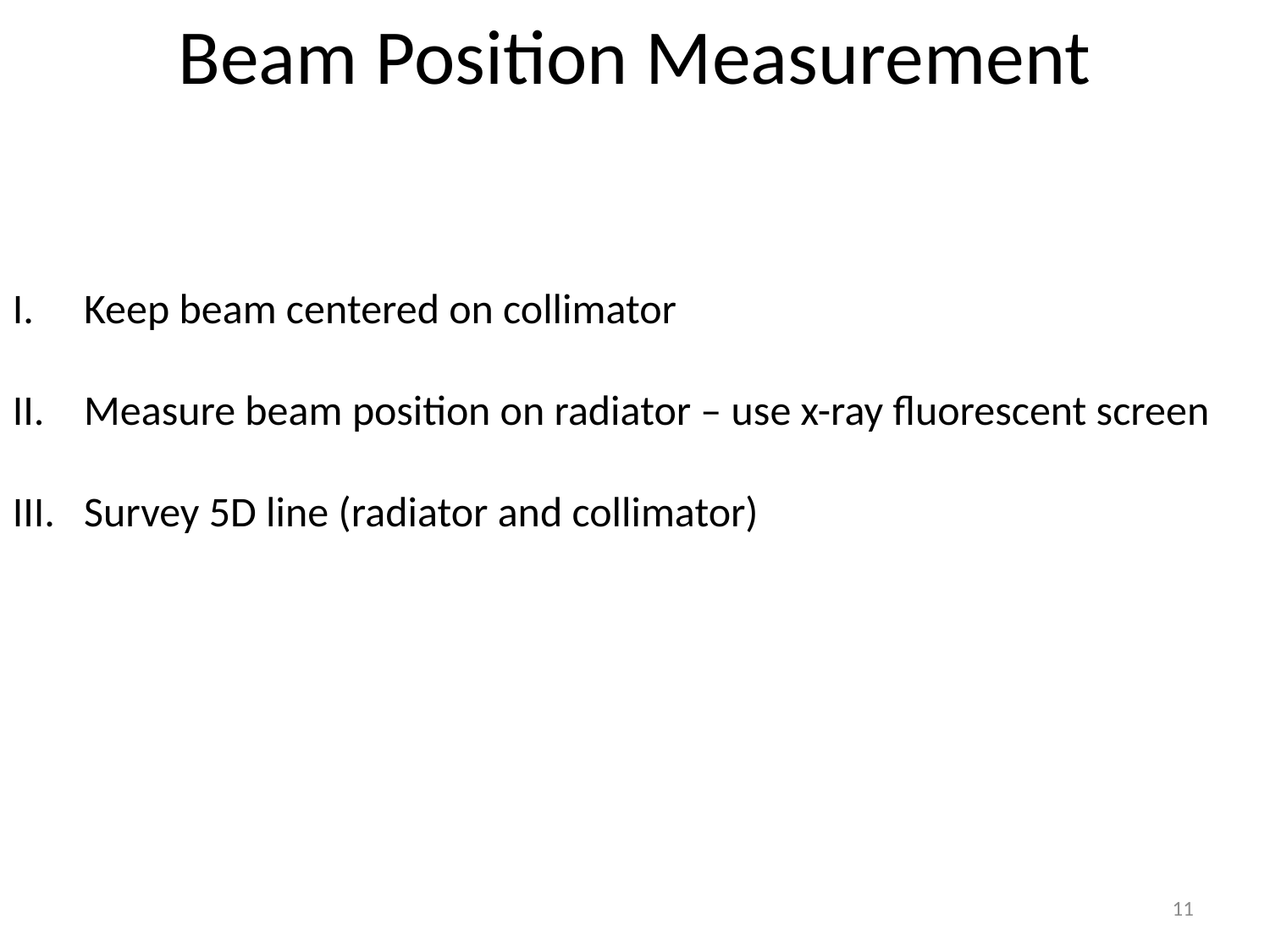

# Beam Position Measurement
Keep beam centered on collimator

Measure beam position on radiator – use x-ray fluorescent screen

Survey 5D line (radiator and collimator)
11